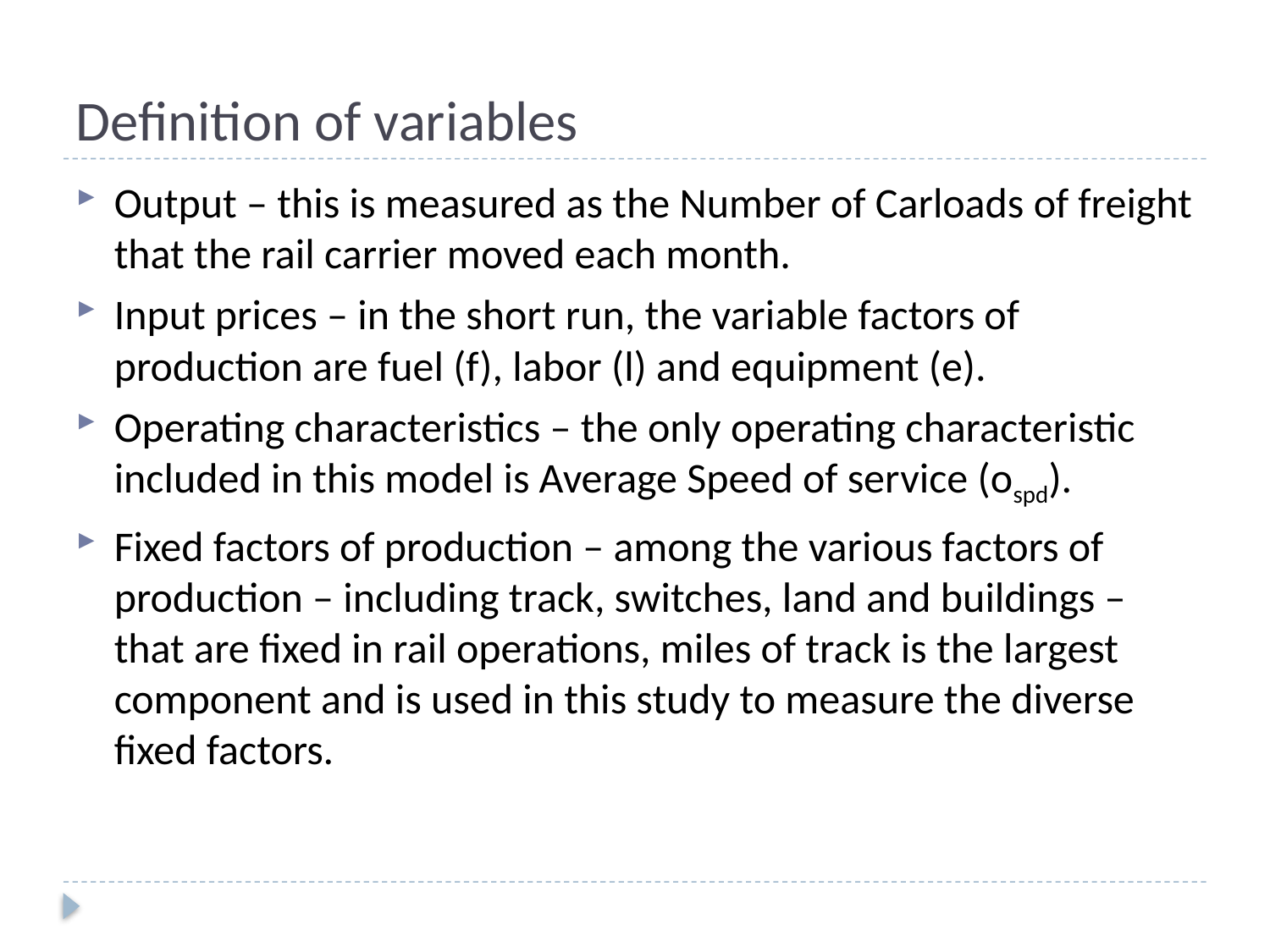

# Definition of variables
Output – this is measured as the Number of Carloads of freight that the rail carrier moved each month.
Input prices – in the short run, the variable factors of production are fuel (f), labor (l) and equipment (e).
Operating characteristics – the only operating characteristic included in this model is Average Speed of service (ospd).
Fixed factors of production – among the various factors of production – including track, switches, land and buildings – that are fixed in rail operations, miles of track is the largest component and is used in this study to measure the diverse fixed factors.